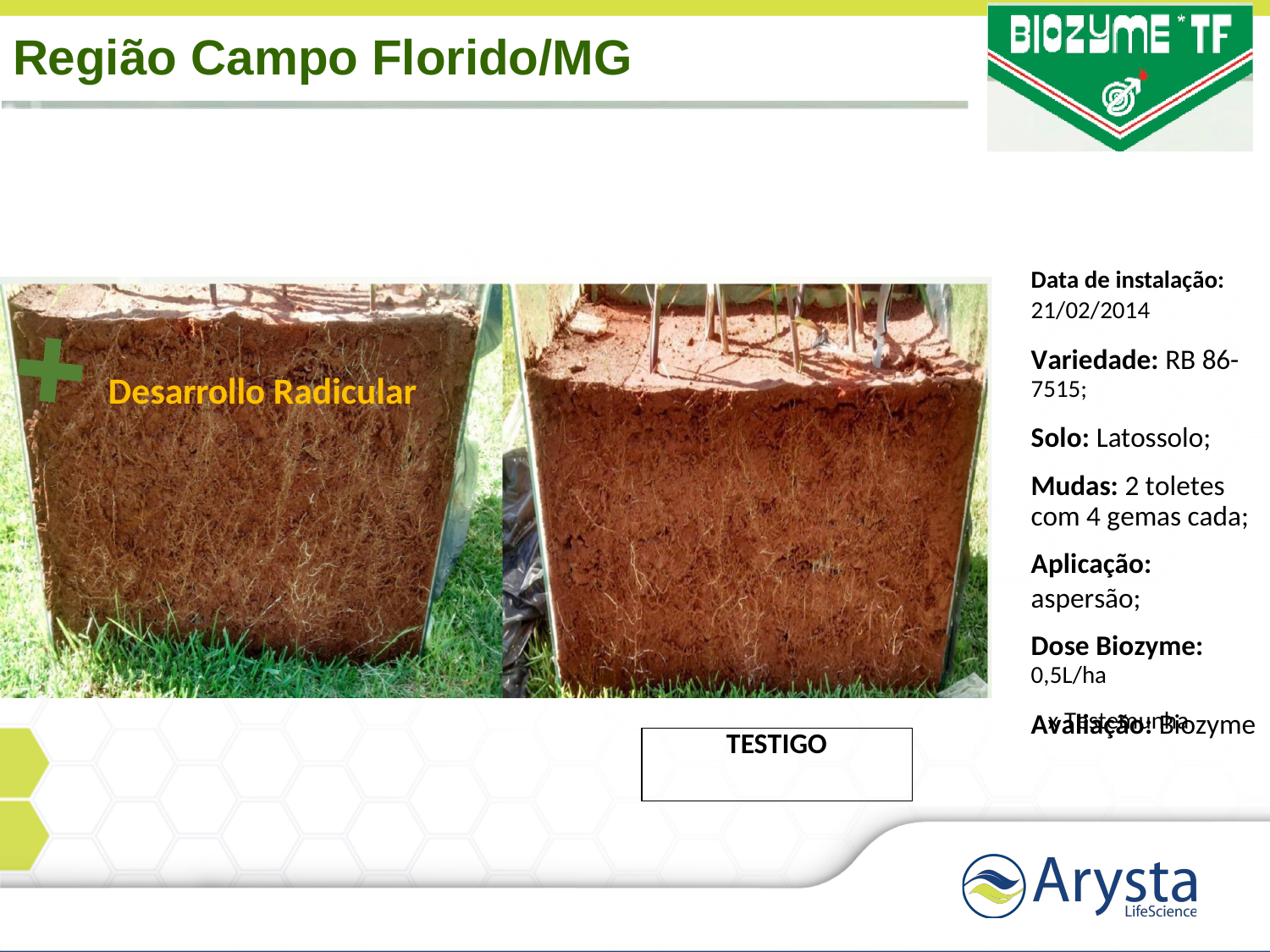

Região
Campo Florido/MG

Data de instalação:
21/02/2014
Variedade: RB 86-
7515;
Solo: Latossolo;
Mudas: 2 toletes com 4 gemas cada;
Aplicação: aspersão;
Dose Biozyme:
0,5L/ha
Avaliação: Biozyme

 Desarrollo Radicular

x Testemunha
TESTIGO